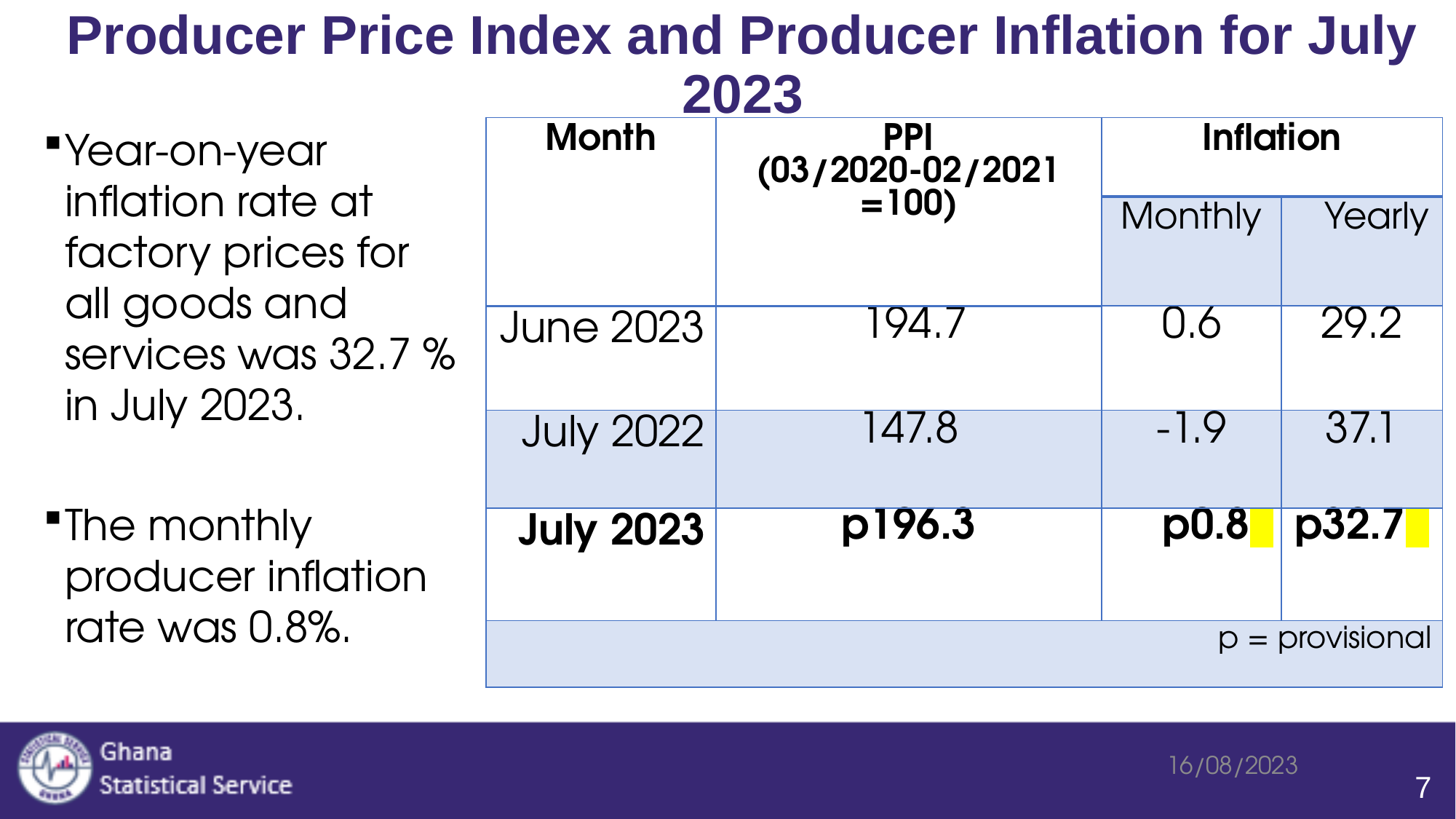

# Producer Price Index and Producer Inflation for July 2023
Year-on-year inflation rate at factory prices for all goods and services was 32.7 % in July 2023.

The monthly producer inflation rate was 0.8%.
| Month | PPI (03/2020-02/2021 =100) | Inflation |  |
| --- | --- | --- | --- |
|  |  | Monthly | Yearly |
| June 2023 | 194.7 | 0.6 | 29.2 |
| July 2022 | 147.8 | -1.9 | 37.1 |
| July 2023 | p196.3 | p0.8 | p32.7 |
| p = provisional |  |  |  |
16/08/2023
7